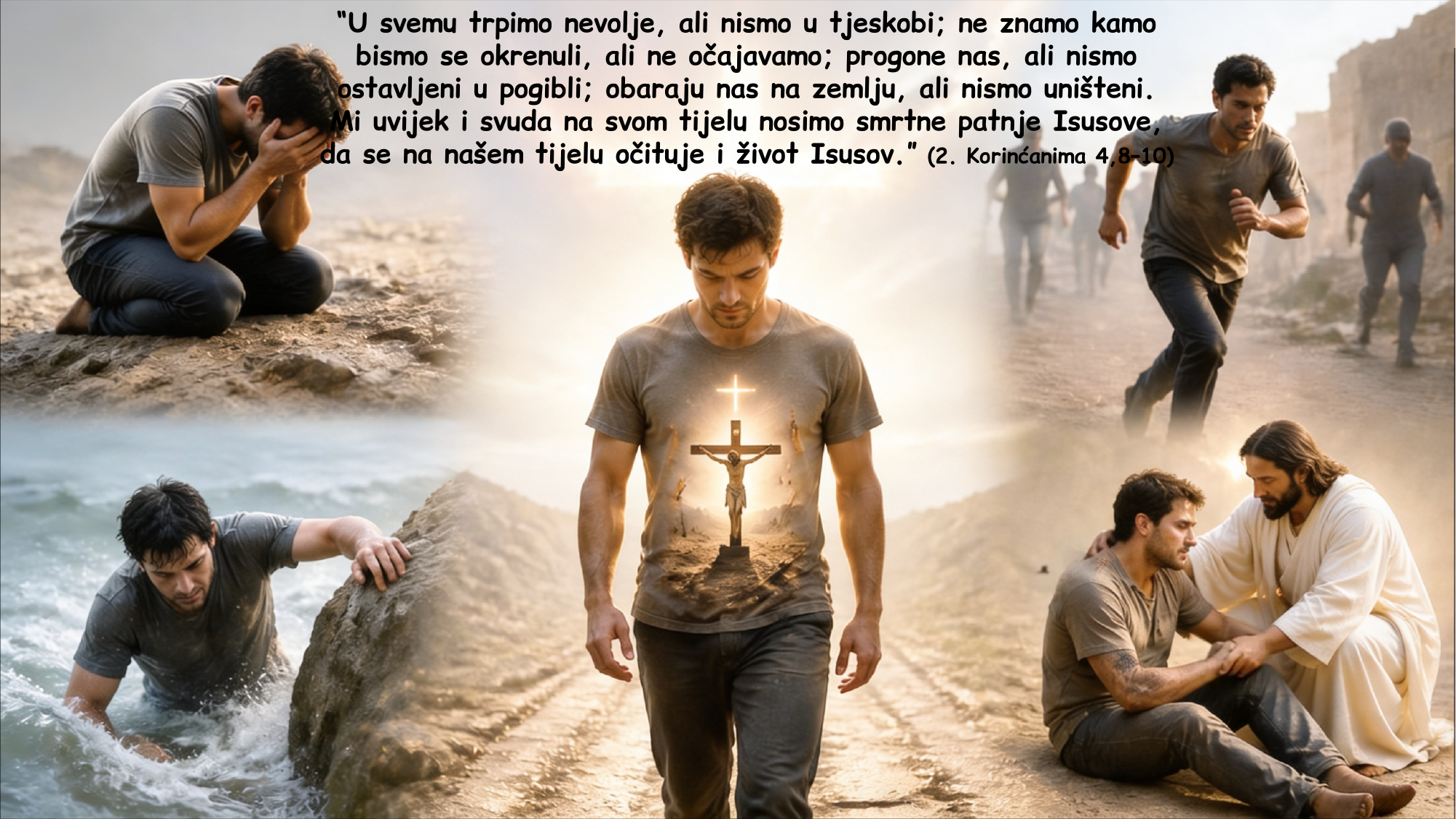

“U svemu trpimo nevolje, ali nismo u tjeskobi; ne znamo kamo bismo se okrenuli, ali ne očajavamo; progone nas, ali nismo ostavljeni u pogibli; obaraju nas na zemlju, ali nismo uništeni. Mi uvijek i svuda na svom tijelu nosimo smrtne patnje Isusove, da se na našem tijelu očituje i život Isusov.” (2. Korinćanima 4,8–10)